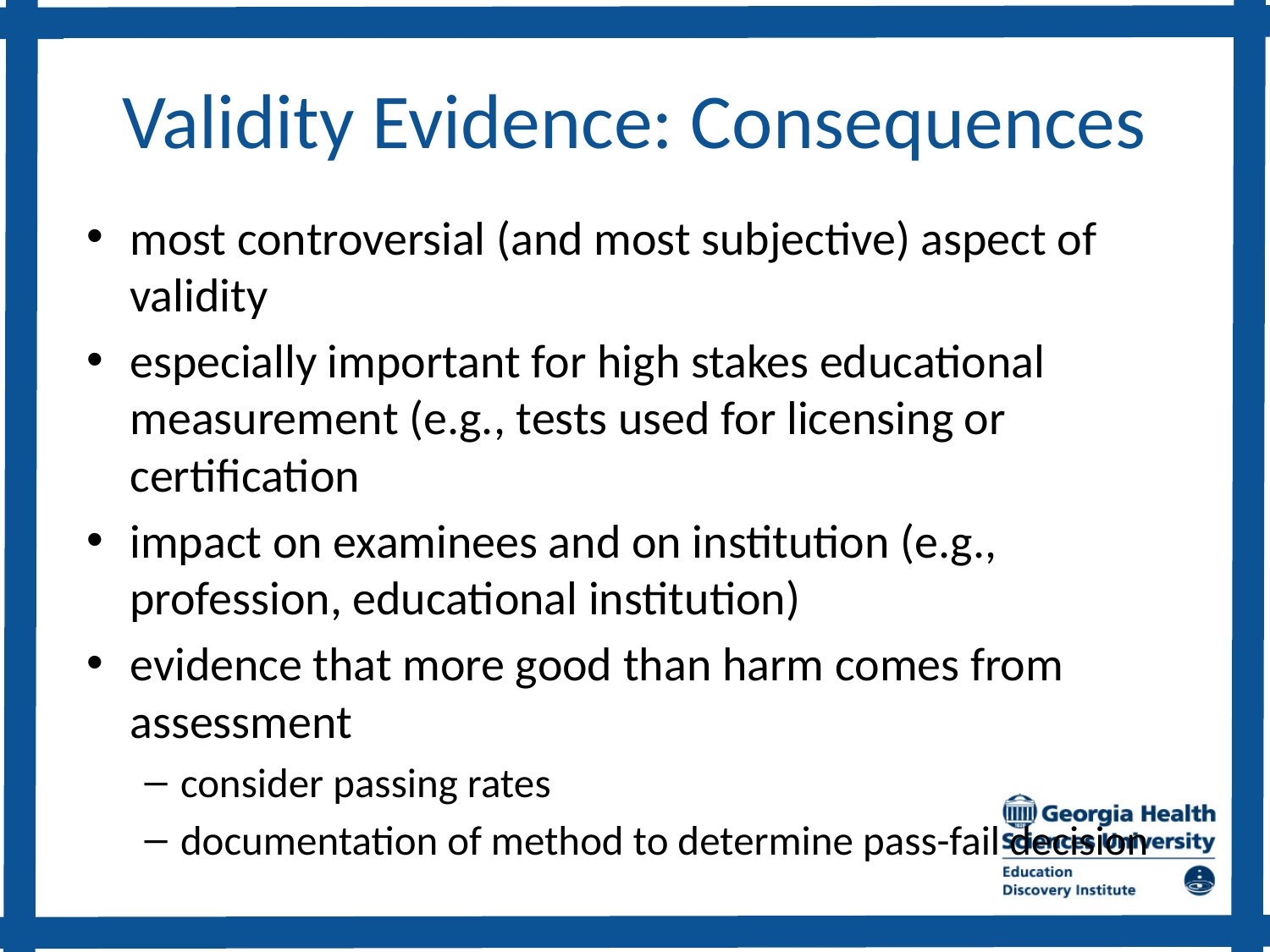

# Validity Evidence: Consequences
most controversial (and most subjective) aspect of validity
especially important for high stakes educational measurement (e.g., tests used for licensing or certification
impact on examinees and on institution (e.g., profession, educational institution)
evidence that more good than harm comes from assessment
consider passing rates
documentation of method to determine pass-fail decision